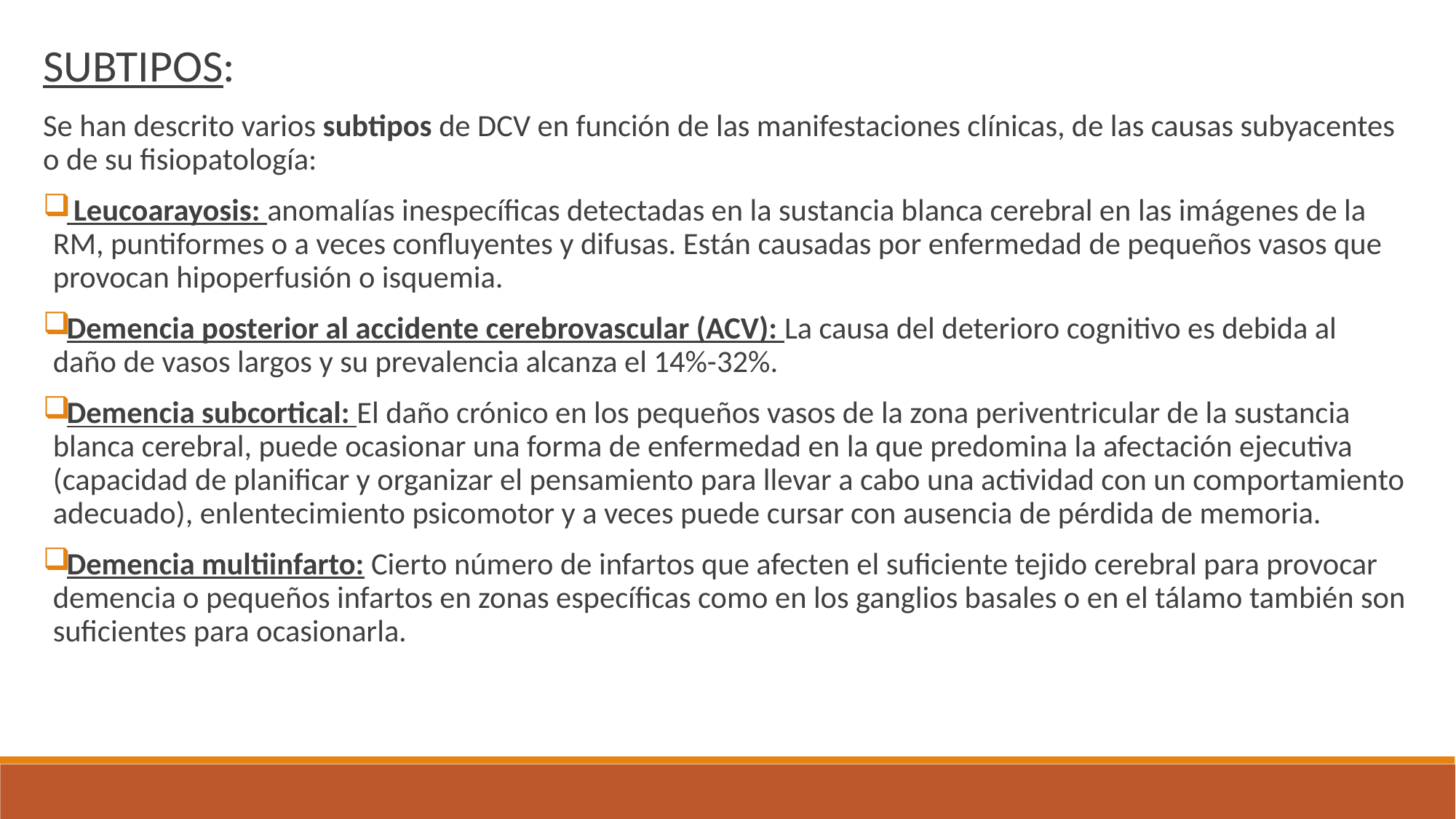

SUBTIPOS:
Se han descrito varios subtipos de DCV en función de las manifestaciones clínicas, de las causas subyacentes o de su fisiopatología:
 Leucoarayosis: anomalías inespecíficas detectadas en la sustancia blanca cerebral en las imágenes de la RM, puntiformes o a veces confluyentes y difusas. Están causadas por enfermedad de pequeños vasos que provocan hipoperfusión o isquemia.
Demencia posterior al accidente cerebrovascular (ACV): La causa del deterioro cognitivo es debida al daño de vasos largos y su prevalencia alcanza el 14%-32%.
Demencia subcortical: El daño crónico en los pequeños vasos de la zona periventricular de la sustancia blanca cerebral, puede ocasionar una forma de enfermedad en la que predomina la afectación ejecutiva (capacidad de planificar y organizar el pensamiento para llevar a cabo una actividad con un comportamiento adecuado), enlentecimiento psicomotor y a veces puede cursar con ausencia de pérdida de memoria.
Demencia multiinfarto: Cierto número de infartos que afecten el suficiente tejido cerebral para provocar demencia o pequeños infartos en zonas específicas como en los ganglios basales o en el tálamo también son suficientes para ocasionarla.